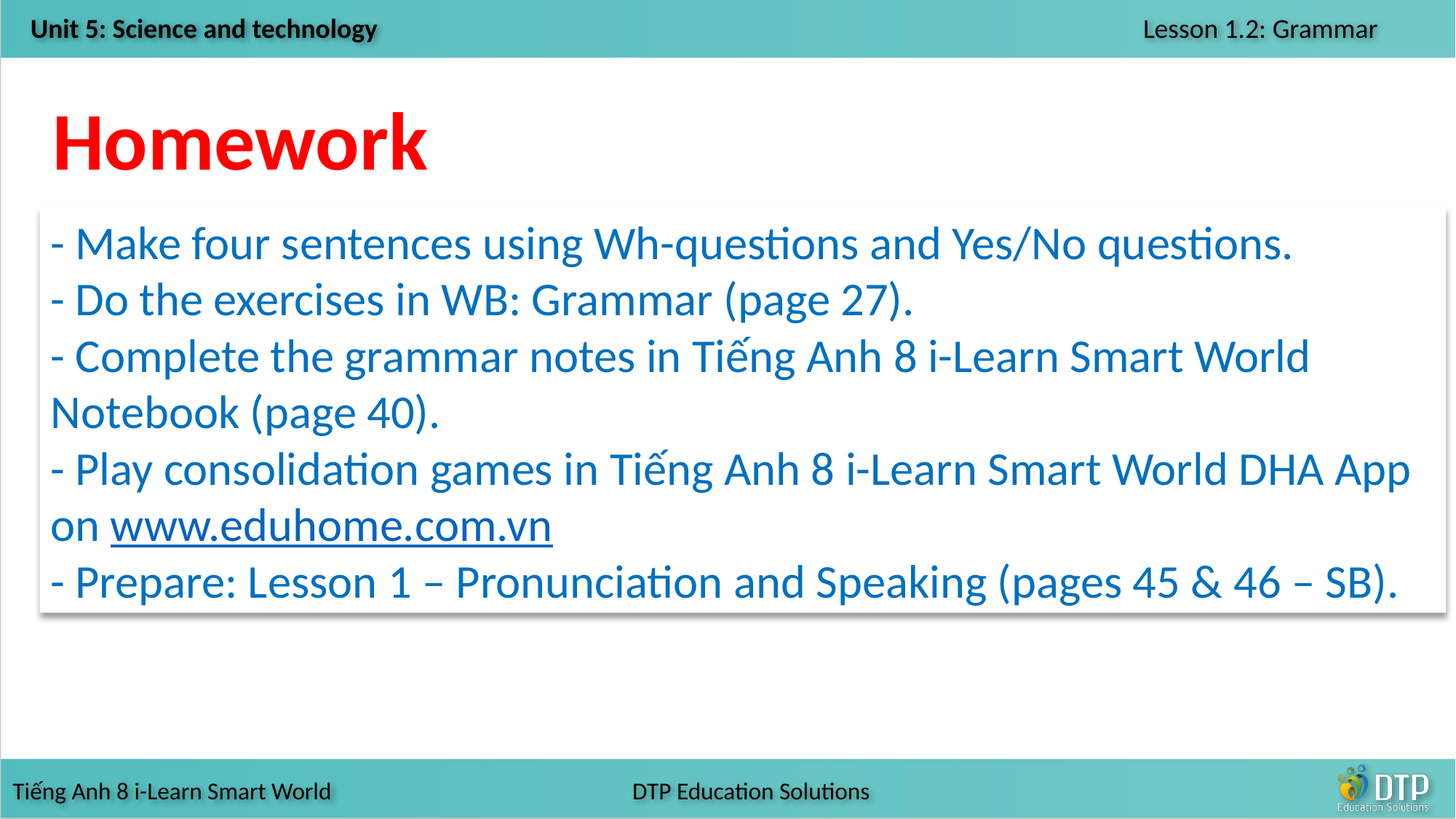

Homework
- Make four sentences using Wh-questions and Yes/No questions.
- Do the exercises in WB: Grammar (page 27).
- Complete the grammar notes in Tiếng Anh 8 i-Learn Smart World Notebook (page 40).
- Play consolidation games in Tiếng Anh 8 i-Learn Smart World DHA App on www.eduhome.com.vn
- Prepare: Lesson 1 – Pronunciation and Speaking (pages 45 & 46 – SB).